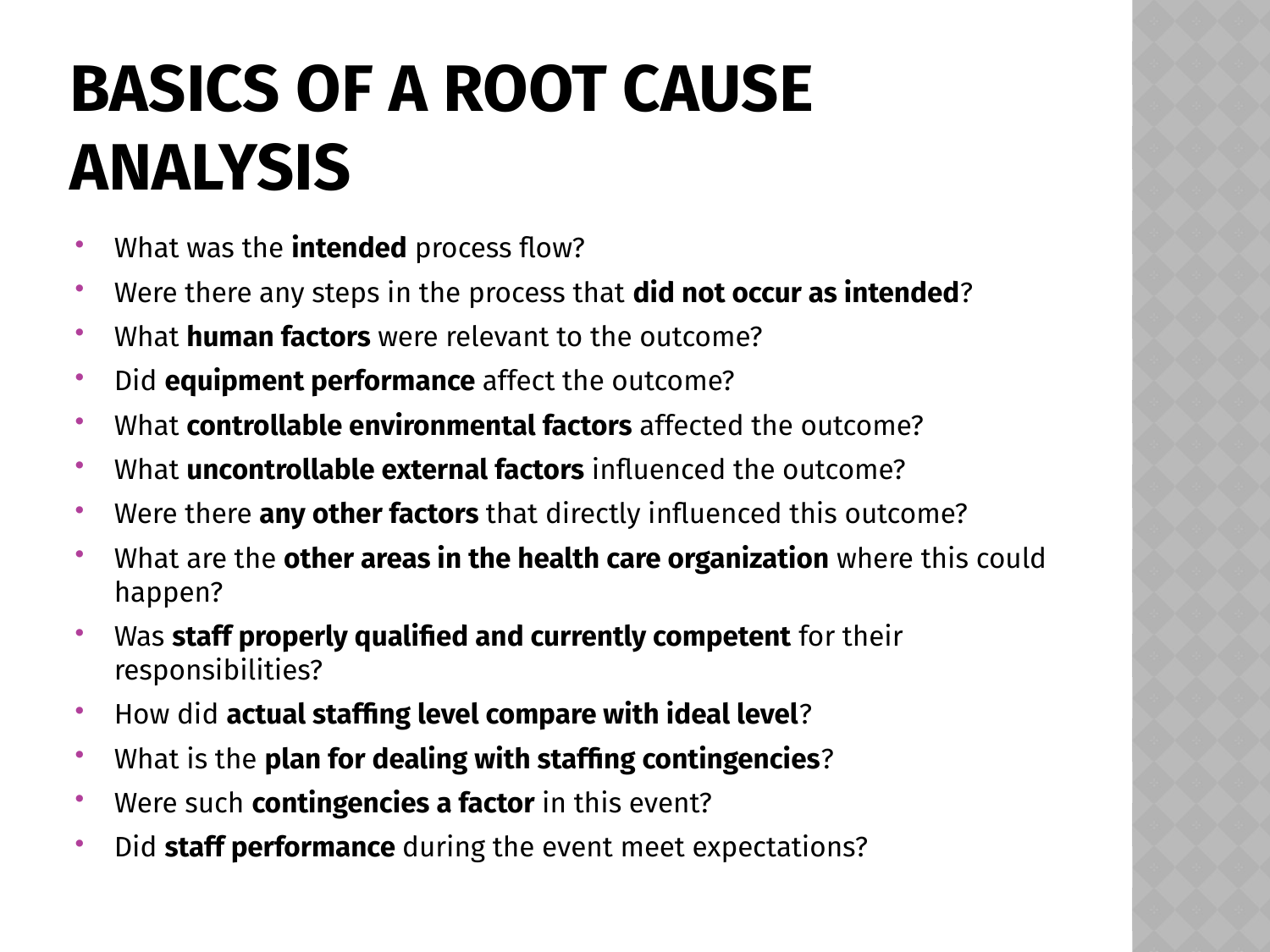

# Basics of a Root Cause AnAlysis
What was the intended process flow?
Were there any steps in the process that did not occur as intended?
What human factors were relevant to the outcome?
Did equipment performance affect the outcome?
What controllable environmental factors affected the outcome?
What uncontrollable external factors influenced the outcome?
Were there any other factors that directly influenced this outcome?
What are the other areas in the health care organization where this could happen?
Was staff properly qualified and currently competent for their responsibilities?
How did actual staffing level compare with ideal level?
What is the plan for dealing with staffing contingencies?
Were such contingencies a factor in this event?
Did staff performance during the event meet expectations?